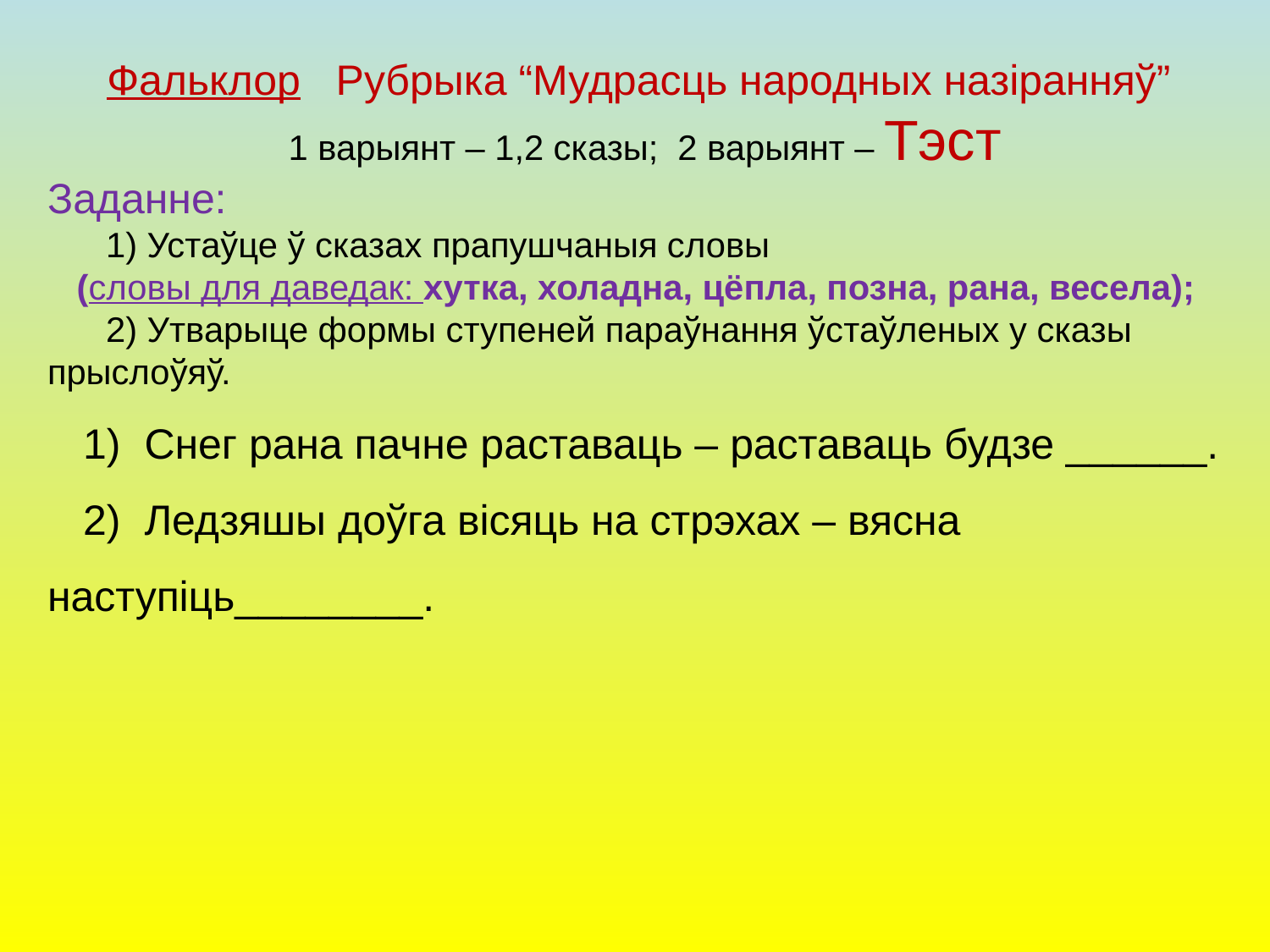

Фальклор   Рубрыка “Мудрасць народных назіранняў”
1 варыянт – 1,2 сказы;  2 варыянт – Тэст
Заданне:
      1) Устаўце ў сказах прапушчаныя словы
   (словы для даведак: хутка, холадна, цёпла, позна, рана, весела);
      2) Утварыце формы ступеней параўнання ўстаўленых у сказы прыслоўяў.
   1)  Снег рана пачне раставаць – раставаць будзе ______.
   2)  Ледзяшы доўга вісяць на стрэхах – вясна  наступіць________.

# В е с н а. М а й. М а р т. А п р е л ь.